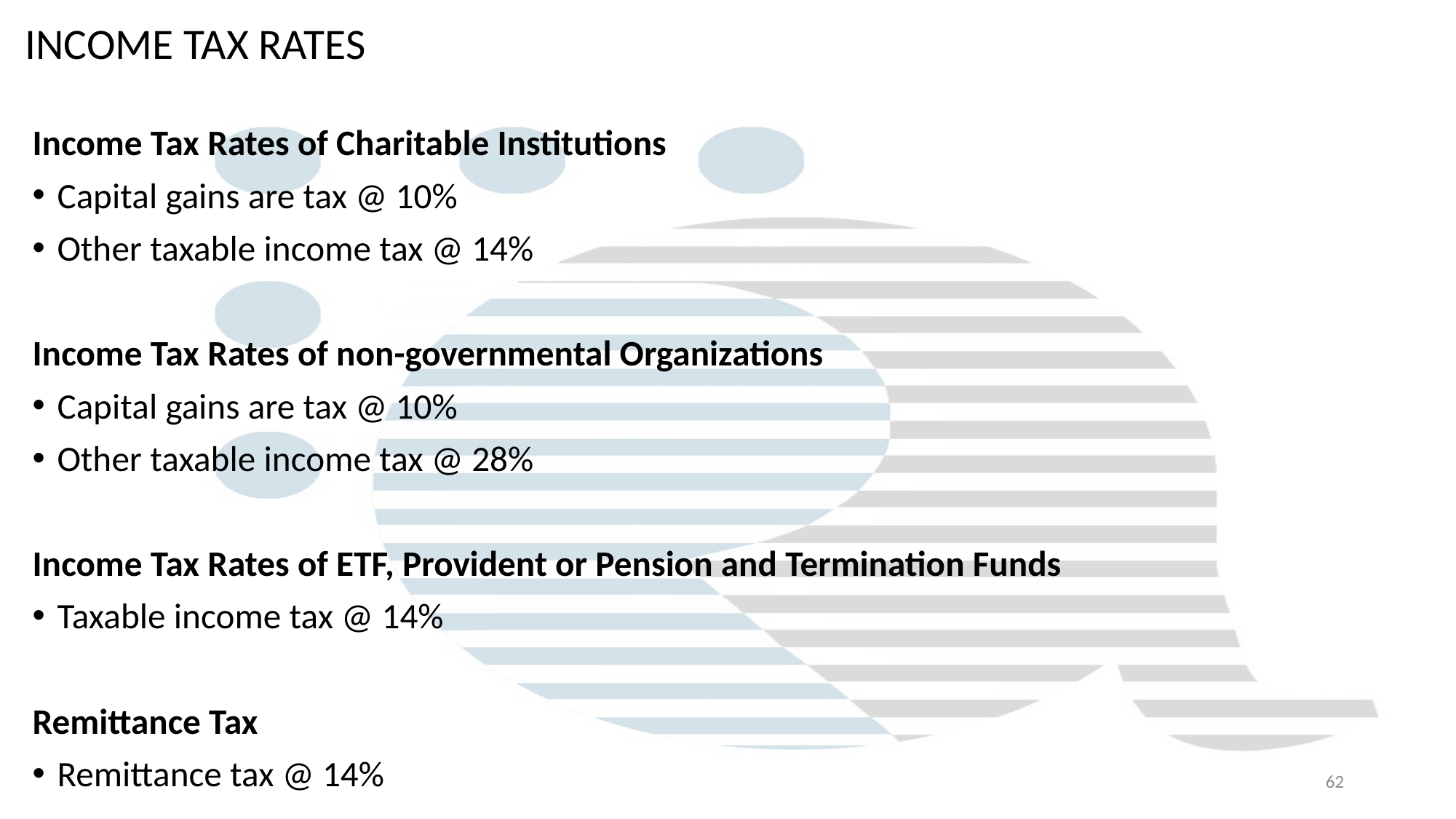

# INCOME TAX RATES

Income Tax Rates of Charitable Institutions
Capital gains are tax @ 10%
Other taxable income tax @ 14%

Income Tax Rates of non-governmental Organizations
Capital gains are tax @ 10%
Other taxable income tax @ 28%

Income Tax Rates of ETF, Provident or Pension and Termination Funds
Taxable income tax @ 14%

Remittance Tax
Remittance tax @ 14%

62